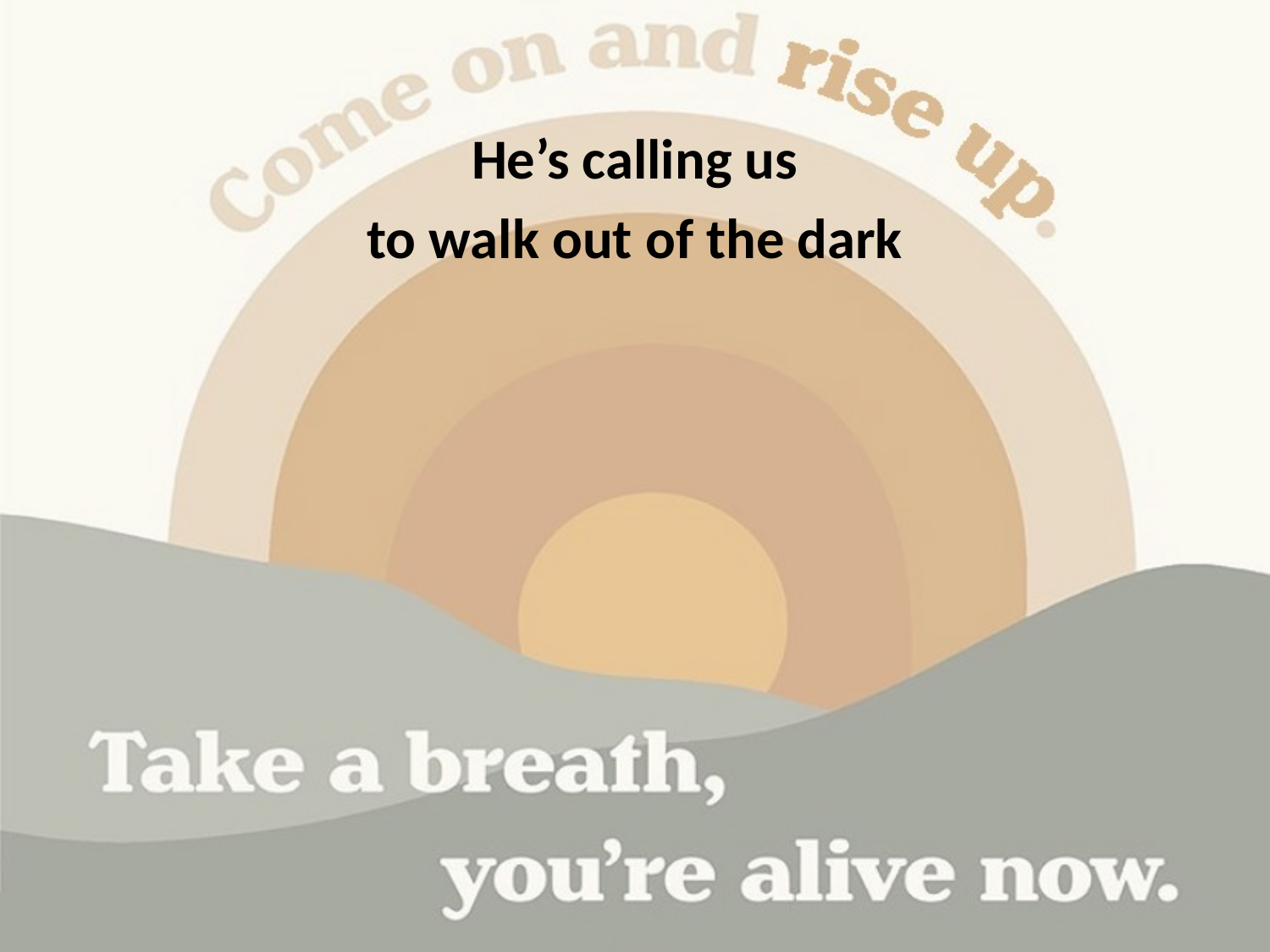

He’s calling us
to walk out of the dark